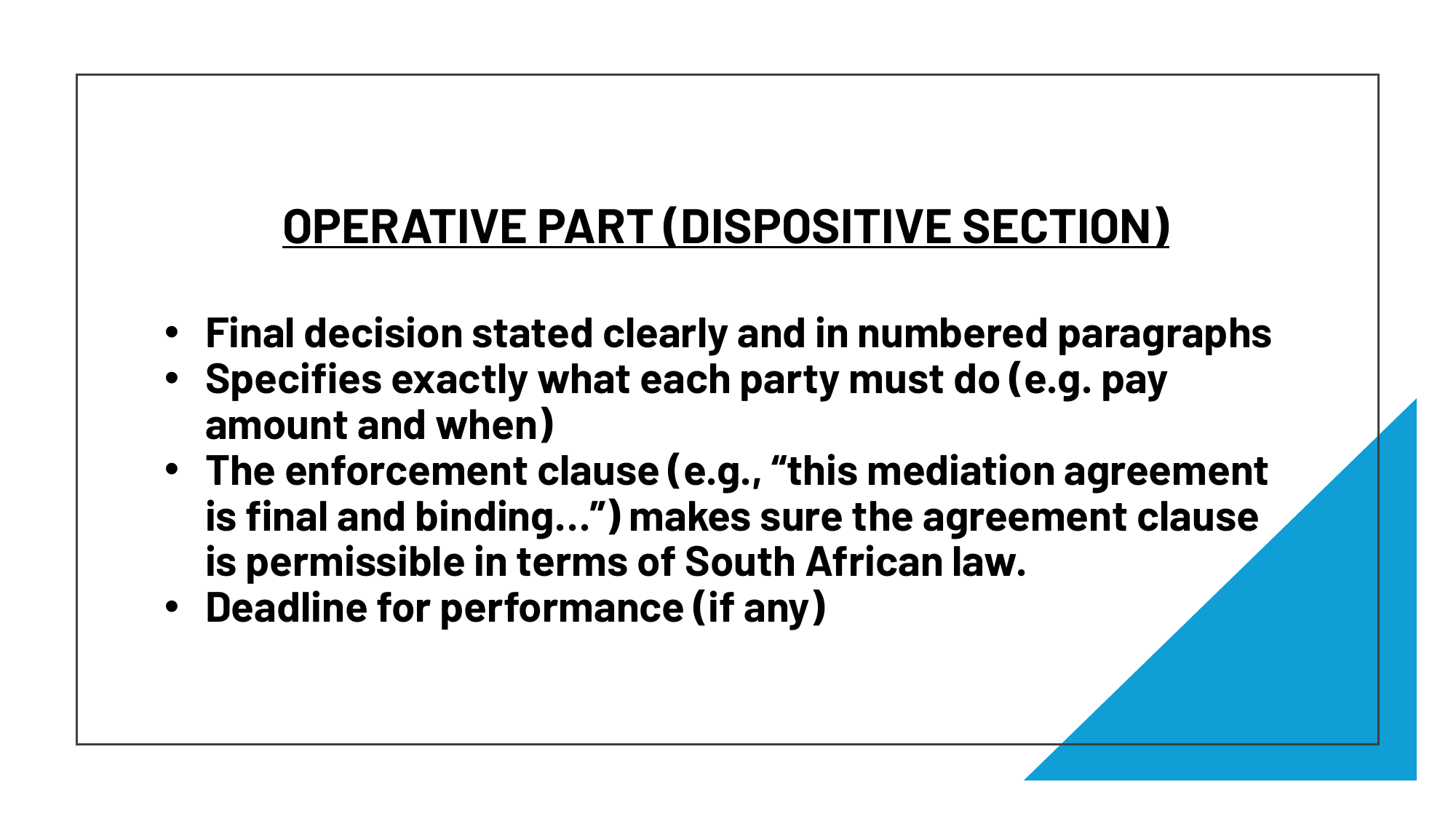

Operative part (Dispositive Section)

Final decision stated clearly and in numbered paragraphs
Specifies exactly what each party must do (e.g. pay amount and when)
The enforcement clause (e.g., “this mediation agreement is final and binding…”) makes sure the agreement clause is permissible in terms of South African law.
Deadline for performance (if any)